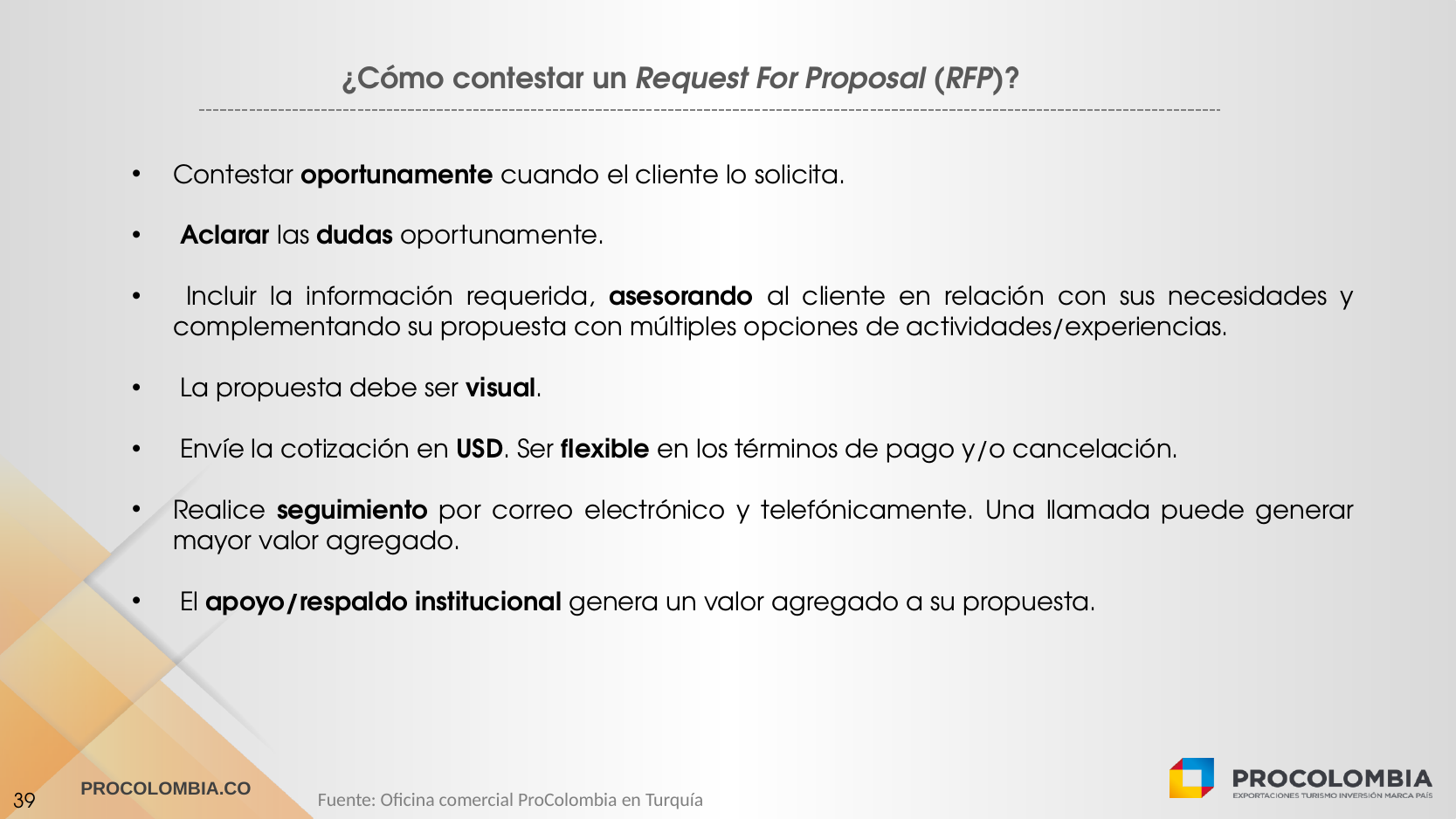

¿Cómo contestar un Request For Proposal (RFP)?

Contestar oportunamente cuando el cliente lo solicita.

 Aclarar las dudas oportunamente.

 Incluir la información requerida, asesorando al cliente en relación con sus necesidades y complementando su propuesta con múltiples opciones de actividades/experiencias.

 La propuesta debe ser visual.

 Envíe la cotización en USD. Ser flexible en los términos de pago y/o cancelación.

Realice seguimiento por correo electrónico y telefónicamente. Una llamada puede generar mayor valor agregado.

 El apoyo/respaldo institucional genera un valor agregado a su propuesta.
39
Fuente: Oficina comercial ProColombia en Turquía